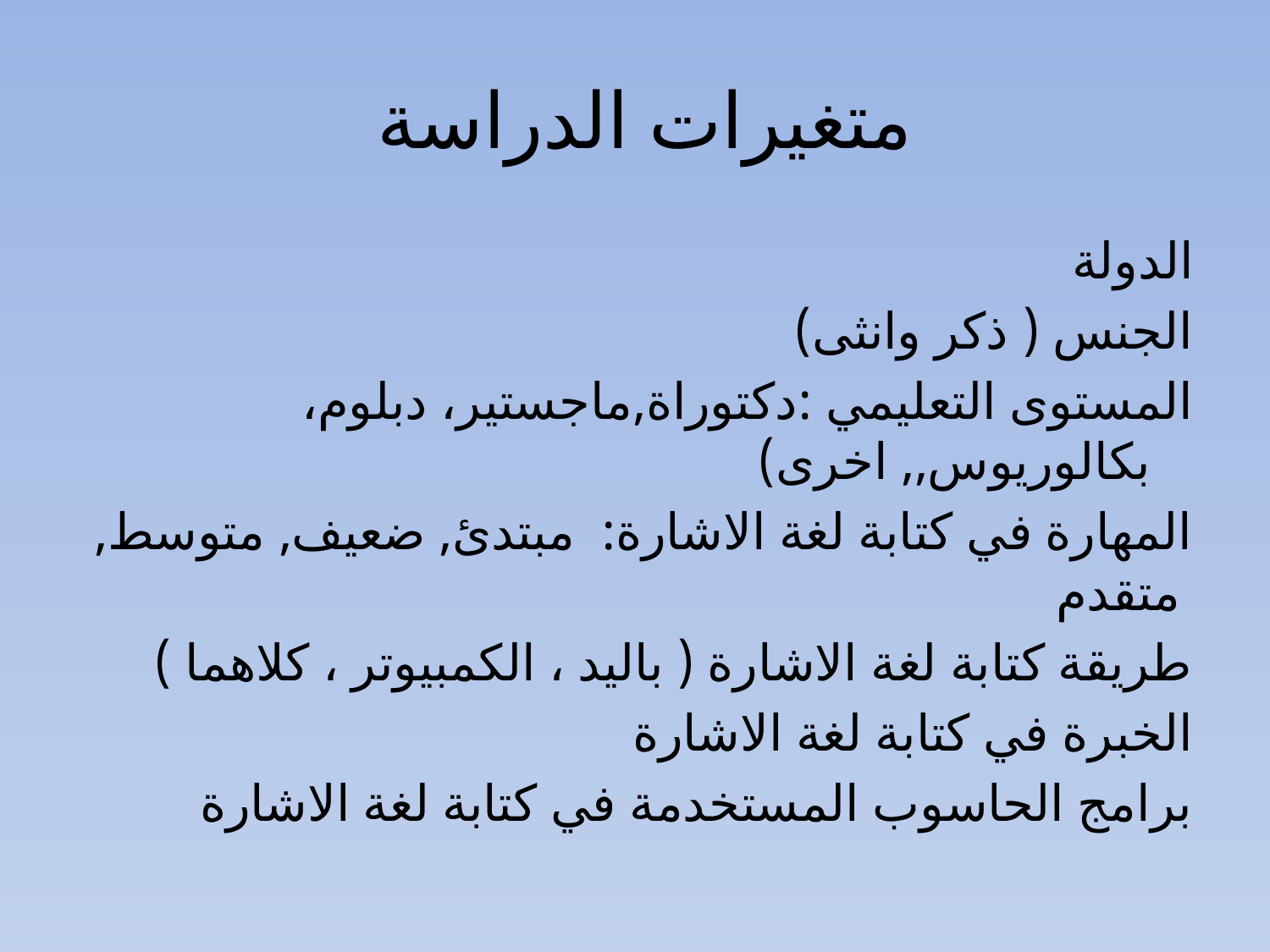

# متغيرات الدراسة
الدولة
الجنس ( ذكر وانثى)
المستوى التعليمي :دكتوراة,ماجستير، دبلوم، بكالوريوس,, اخرى)
المهارة في كتابة لغة الاشارة:  مبتدئ, ضعيف, متوسط, متقدم
طريقة كتابة لغة الاشارة ( باليد ، الكمبيوتر ، كلاهما )
الخبرة في كتابة لغة الاشارة
برامج الحاسوب المستخدمة في كتابة لغة الاشارة